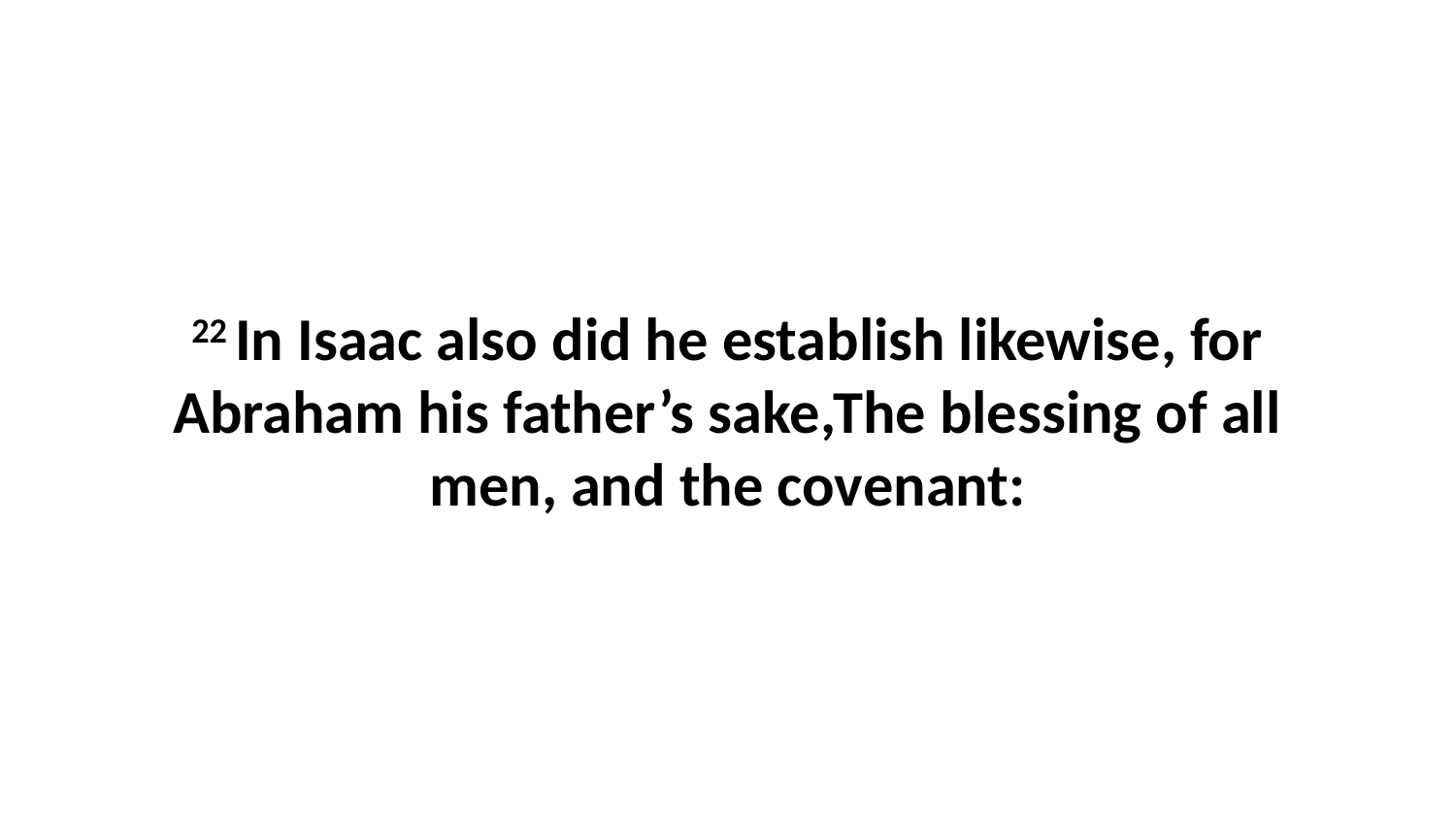

22 In Isaac also did he establish likewise, for Abraham his father’s sake,The blessing of all men, and the covenant: